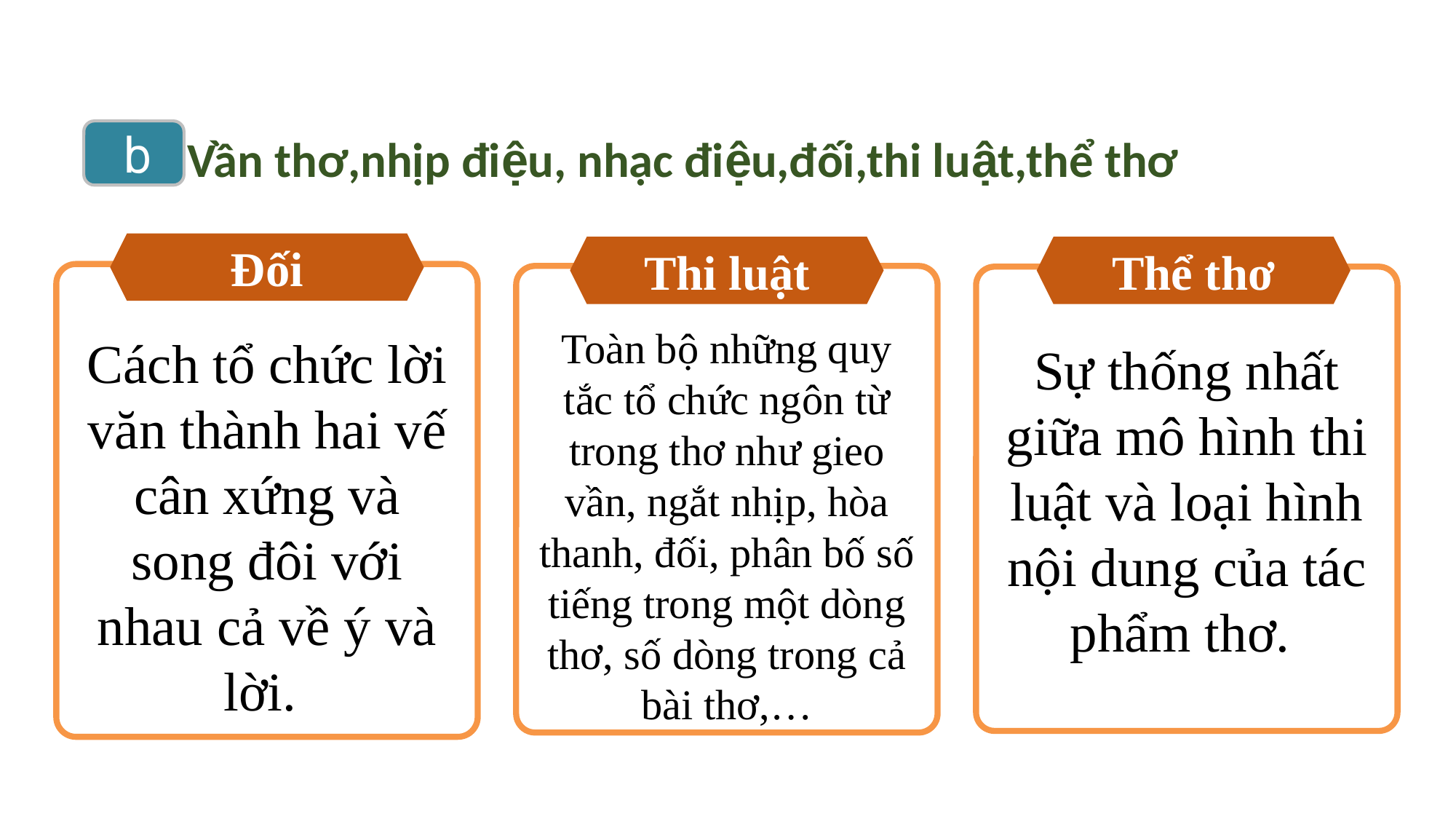

I

b

Vần thơ,nhịp điệu, nhạc điệu,đối,thi luật,thể thơ
Đối
Thi luật
Thể thơ

Toàn bộ những quy tắc tổ chức ngôn từ trong thơ như gieo vần, ngắt nhịp, hòa thanh, đối, phân bố số tiếng trong một dòng thơ, số dòng trong cả bài thơ,…
Sự thống nhất giữa mô hình thi luật và loại hình nội dung của tác phẩm thơ.
Cách tổ chức lời văn thành hai vế cân xứng và song đôi với nhau cả về ý và lời.